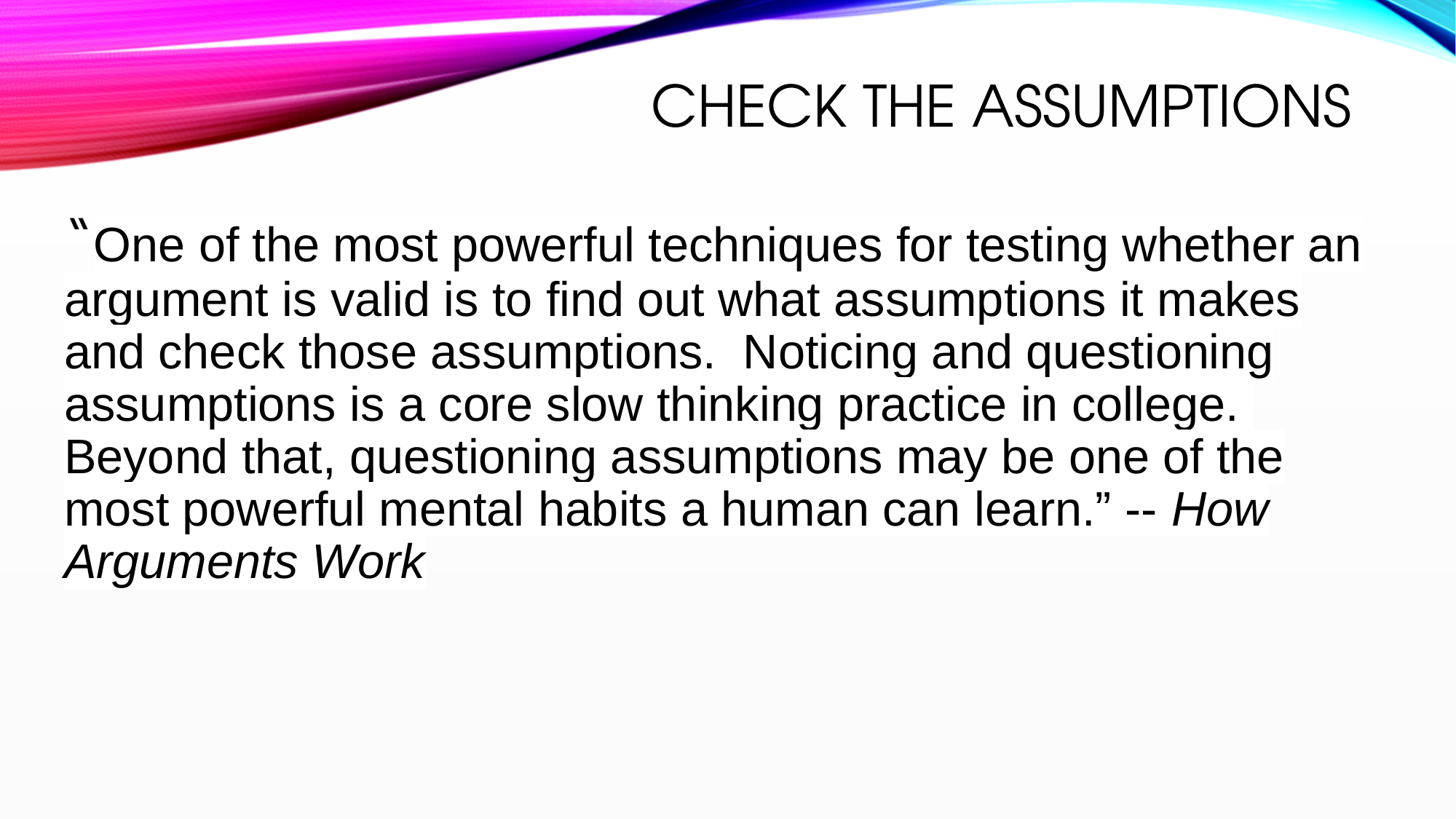

# Check the Assumptions
“One of the most powerful techniques for testing whether an argument is valid is to find out what assumptions it makes and check those assumptions.  Noticing and questioning assumptions is a core slow thinking practice in college.  Beyond that, questioning assumptions may be one of the most powerful mental habits a human can learn.” -- How Arguments Work